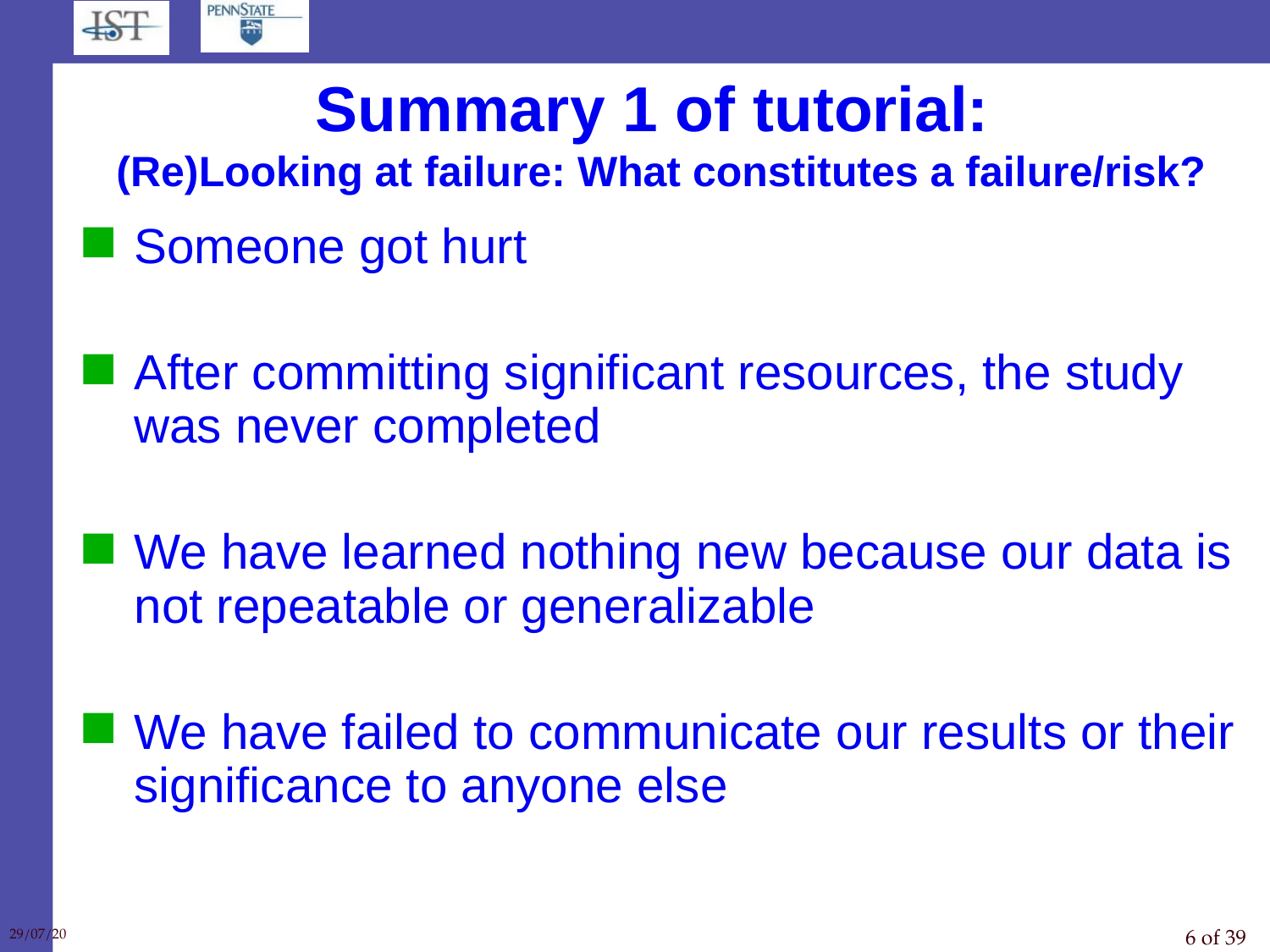

# Summary 1 of tutorial: (Re)Looking at failure: What constitutes a failure/risk?
Someone got hurt

After committing significant resources, the study was never completed

We have learned nothing new because our data is not repeatable or generalizable

We have failed to communicate our results or their significance to anyone else